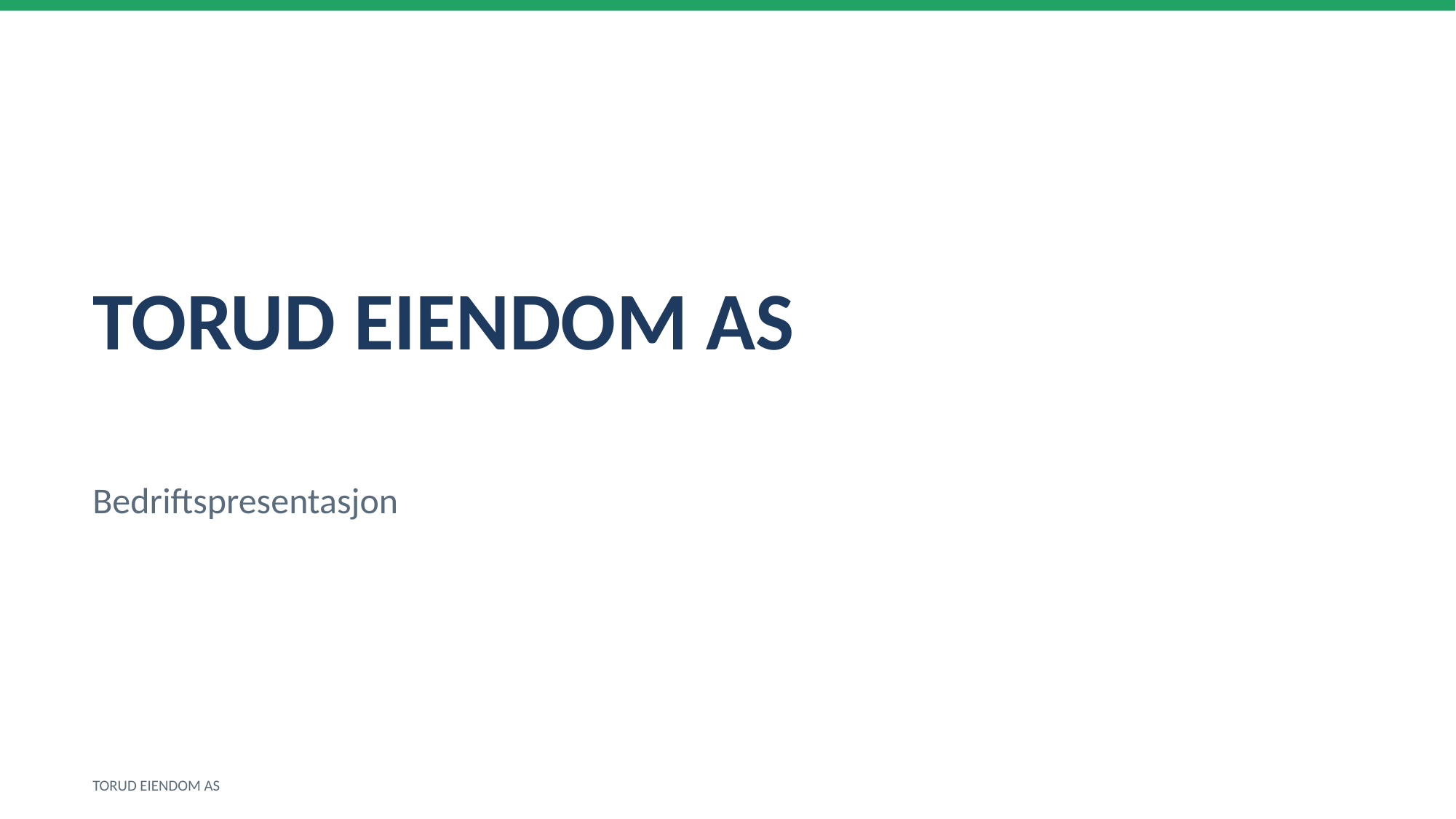

TORUD EIENDOM AS
Bedriftspresentasjon
TORUD EIENDOM AS